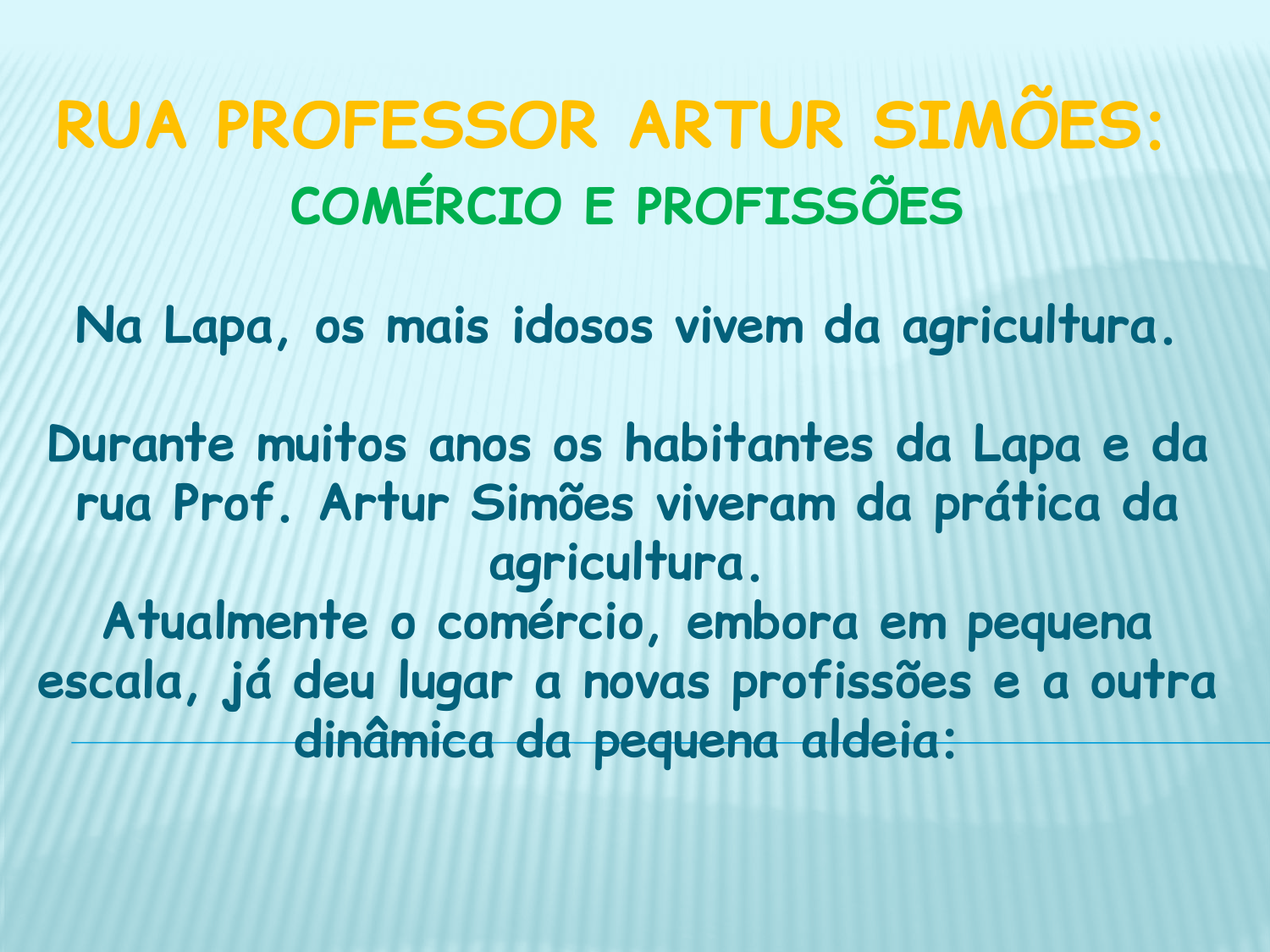

RUA PROFESSOR ARTUR SIMÕES:
# Comércio e profissões Na Lapa, os mais idosos vivem da agricultura. Durante muitos anos os habitantes da Lapa e da rua Prof. Artur Simões viveram da prática da agricultura. Atualmente o comércio, embora em pequena escala, já deu lugar a novas profissões e a outra dinâmica da pequena aldeia: